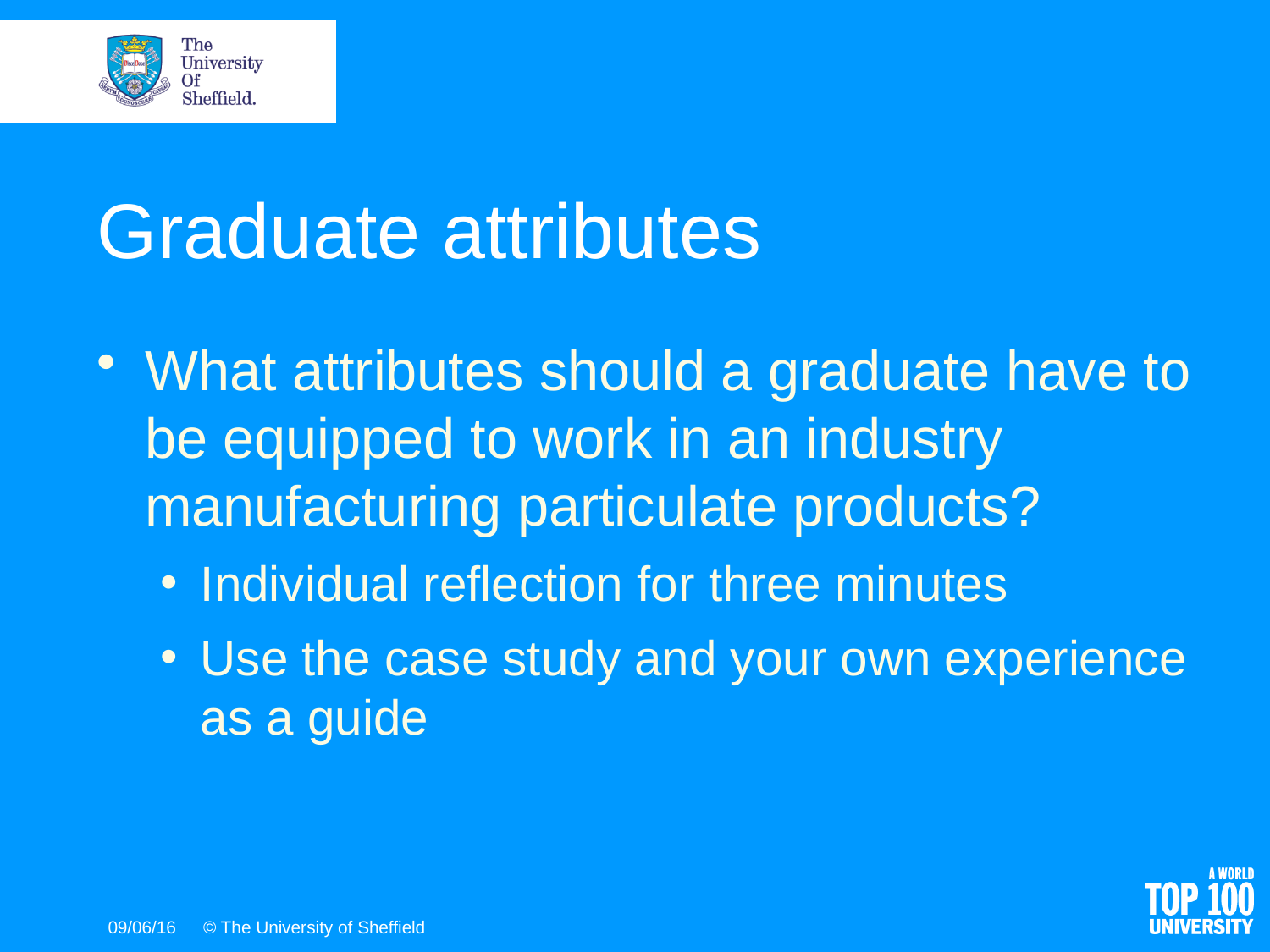

# Graduate attributes
What attributes should a graduate have to be equipped to work in an industry manufacturing particulate products?
Individual reflection for three minutes
Use the case study and your own experience as a guide
09/06/16
© The University of Sheffield